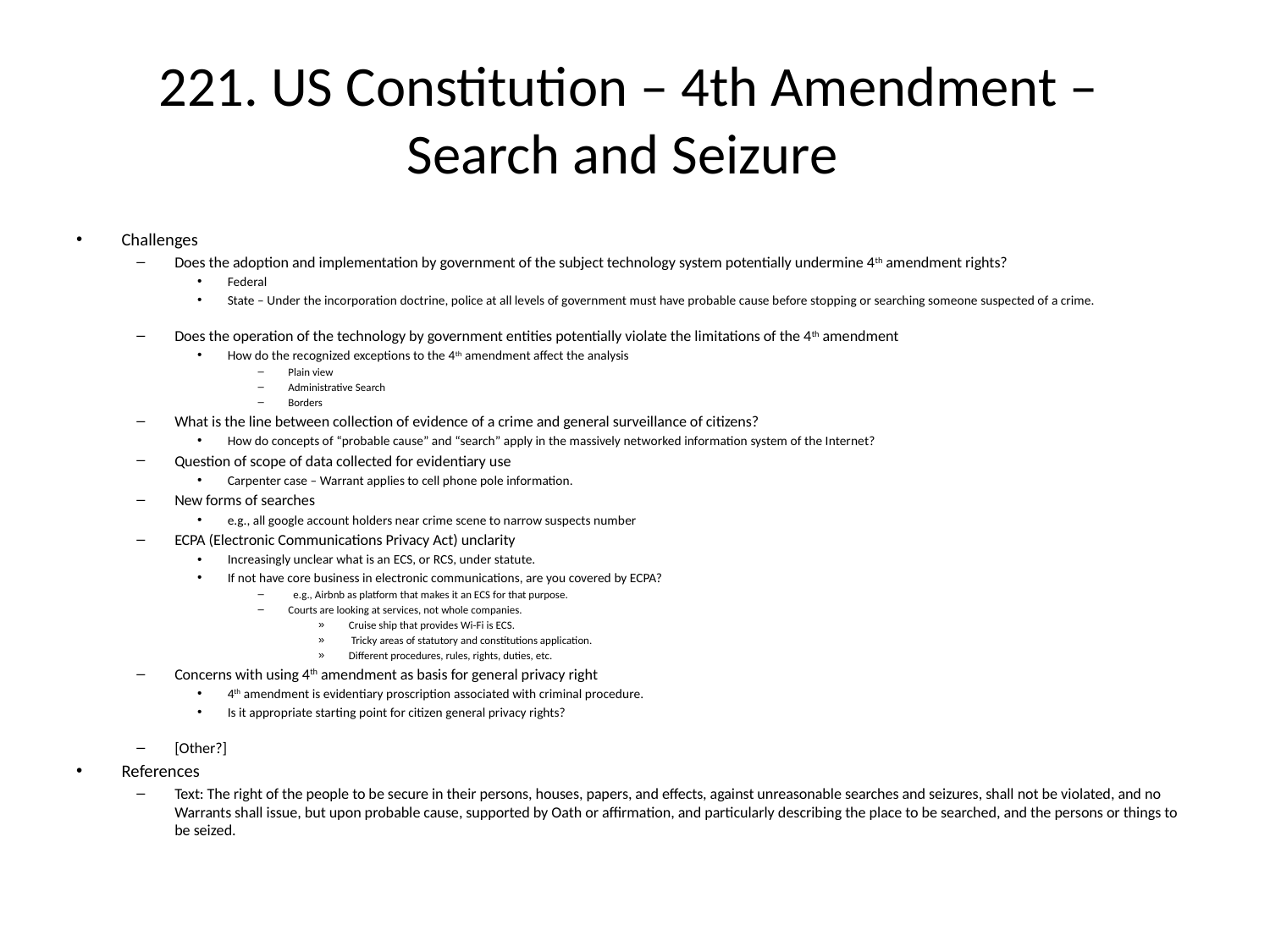

# 221. US Constitution – 4th Amendment – Search and Seizure
Challenges
Does the adoption and implementation by government of the subject technology system potentially undermine 4th amendment rights?
Federal
State – Under the incorporation doctrine, police at all levels of government must have probable cause before stopping or searching someone suspected of a crime.
Does the operation of the technology by government entities potentially violate the limitations of the 4th amendment
How do the recognized exceptions to the 4th amendment affect the analysis
Plain view
Administrative Search
Borders
What is the line between collection of evidence of a crime and general surveillance of citizens?
How do concepts of “probable cause” and “search” apply in the massively networked information system of the Internet?
Question of scope of data collected for evidentiary use
Carpenter case – Warrant applies to cell phone pole information.
New forms of searches
e.g., all google account holders near crime scene to narrow suspects number
ECPA (Electronic Communications Privacy Act) unclarity
Increasingly unclear what is an ECS, or RCS, under statute.
If not have core business in electronic communications, are you covered by ECPA?
  e.g., Airbnb as platform that makes it an ECS for that purpose.
Courts are looking at services, not whole companies.
Cruise ship that provides Wi-Fi is ECS.
 Tricky areas of statutory and constitutions application.
Different procedures, rules, rights, duties, etc.
Concerns with using 4th amendment as basis for general privacy right
4th amendment is evidentiary proscription associated with criminal procedure.
Is it appropriate starting point for citizen general privacy rights?
[Other?]
References
Text: The right of the people to be secure in their persons, houses, papers, and effects, against unreasonable searches and seizures, shall not be violated, and no Warrants shall issue, but upon probable cause, supported by Oath or affirmation, and particularly describing the place to be searched, and the persons or things to be seized.